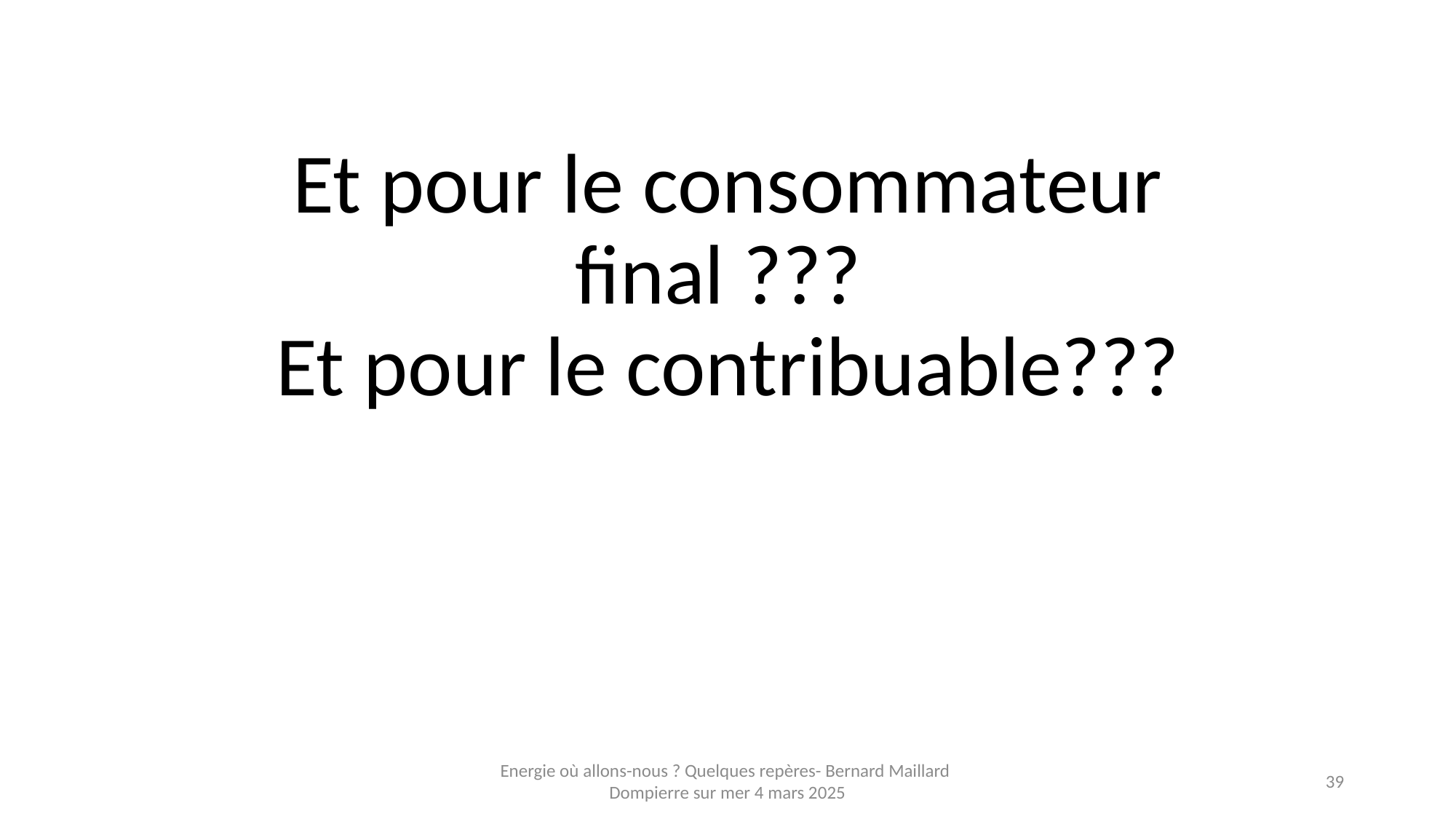

# Et pour le consommateur final ??? Et pour le contribuable???

Energie où allons-nous ? Quelques repères- Bernard Maillard  Dompierre sur mer 4 mars 2025
39